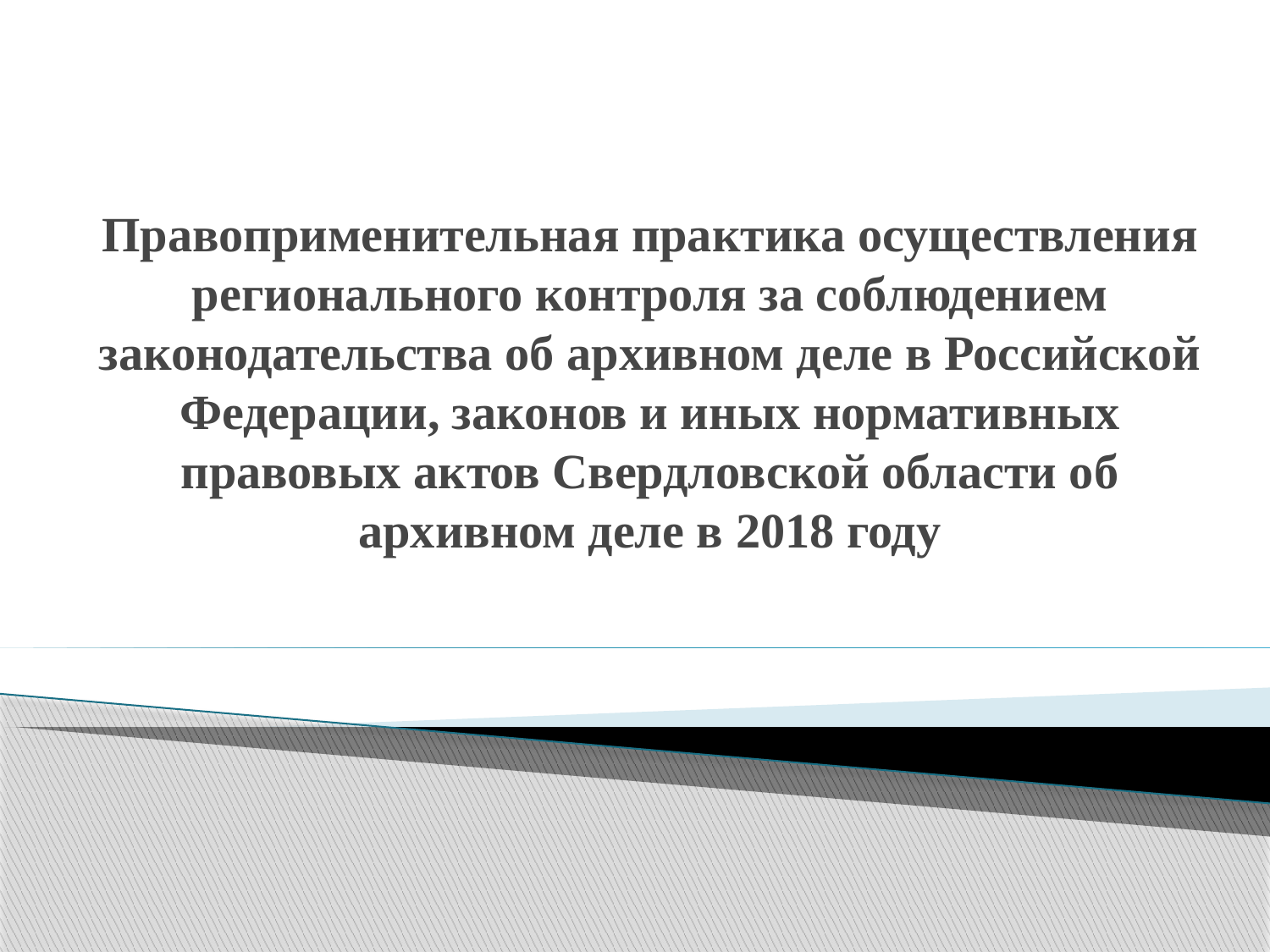

# Правоприменительная практика осуществления регионального контроля за соблюдением законодательства об архивном деле в Российской Федерации, законов и иных нормативных правовых актов Свердловской области об архивном деле в 2018 году